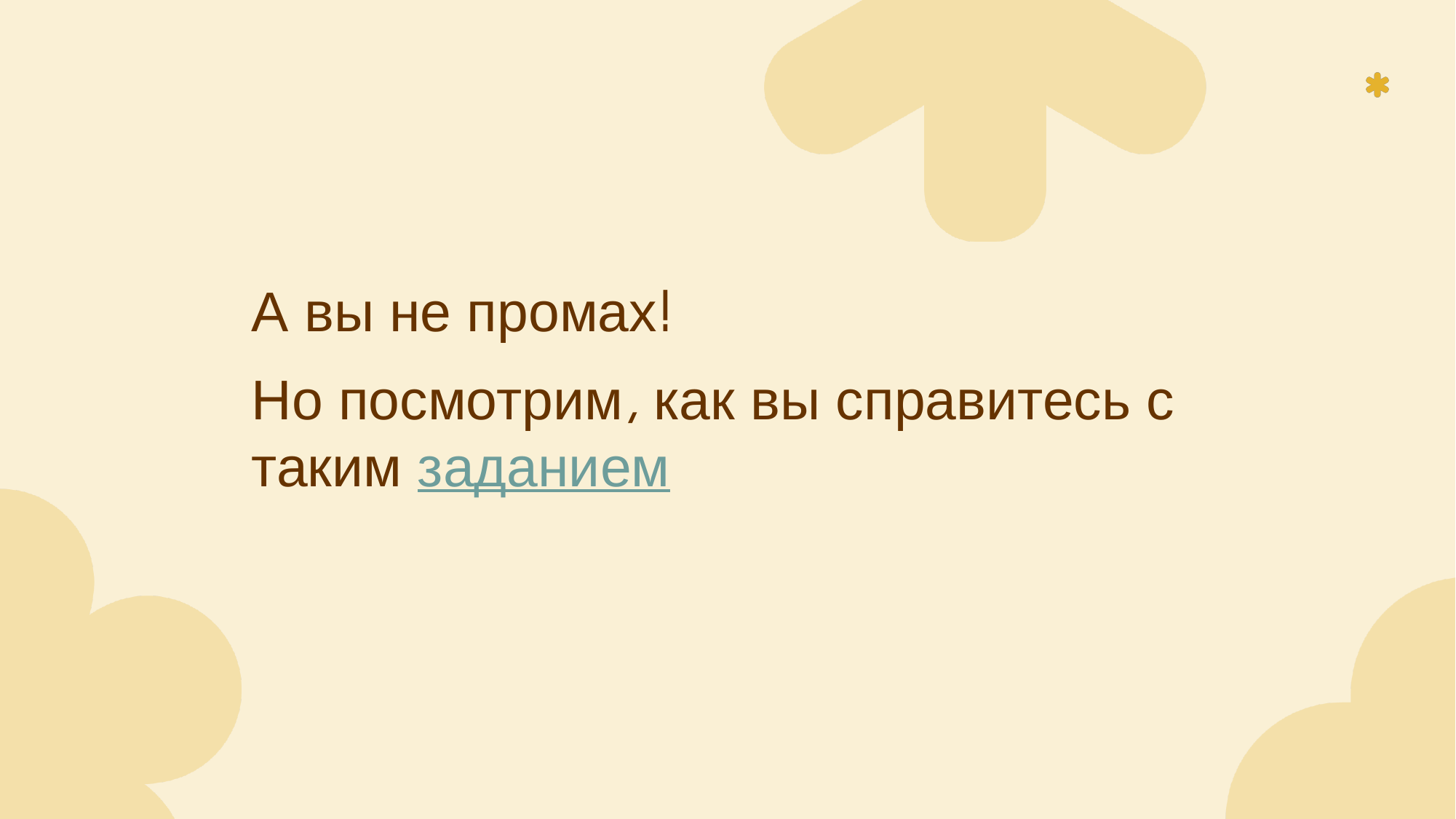

А вы не промах!
Но посмотрим, как вы справитесь с таким заданием